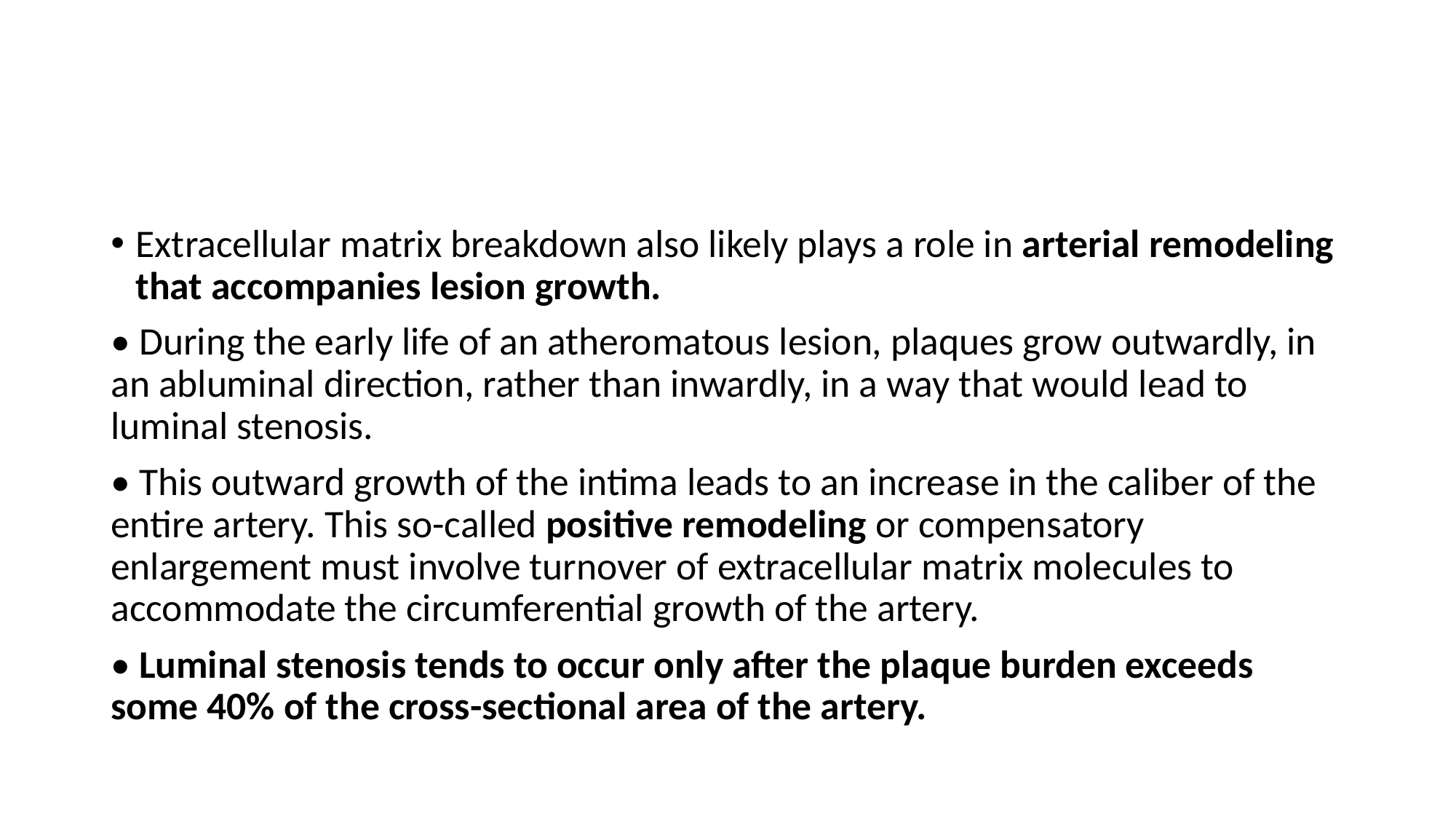

#
Extracellular matrix breakdown also likely plays a role in arterial remodeling that accompanies lesion growth.
• During the early life of an atheromatous lesion, plaques grow outwardly, in an abluminal direction, rather than inwardly, in a way that would lead to luminal stenosis.
• This outward growth of the intima leads to an increase in the caliber of the entire artery. This so-called positive remodeling or compensatory enlargement must involve turnover of extracellular matrix molecules to accommodate the circumferential growth of the artery.
• Luminal stenosis tends to occur only after the plaque burden exceeds some 40% of the cross-sectional area of the artery.